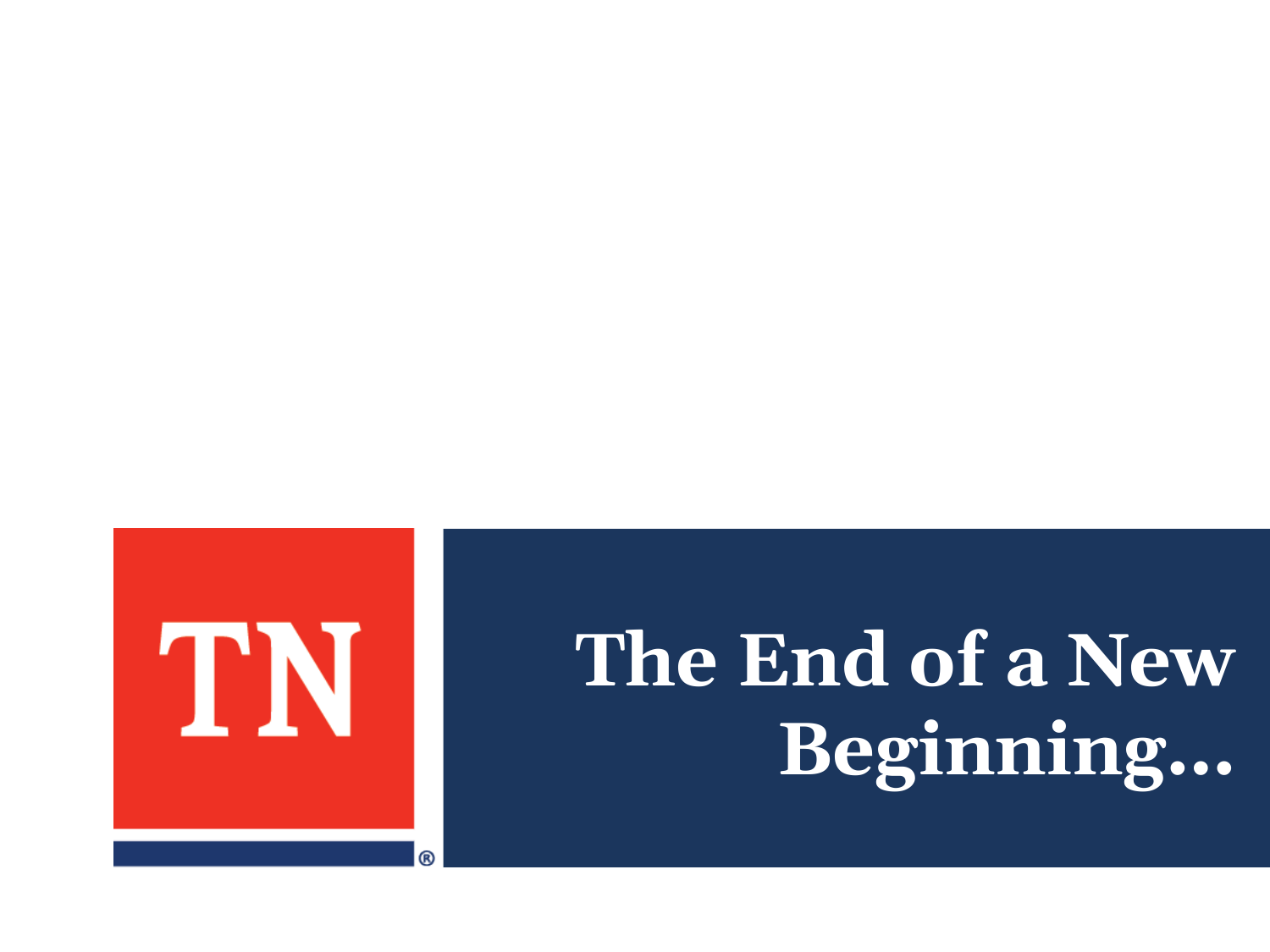

# The End of a New Beginning…